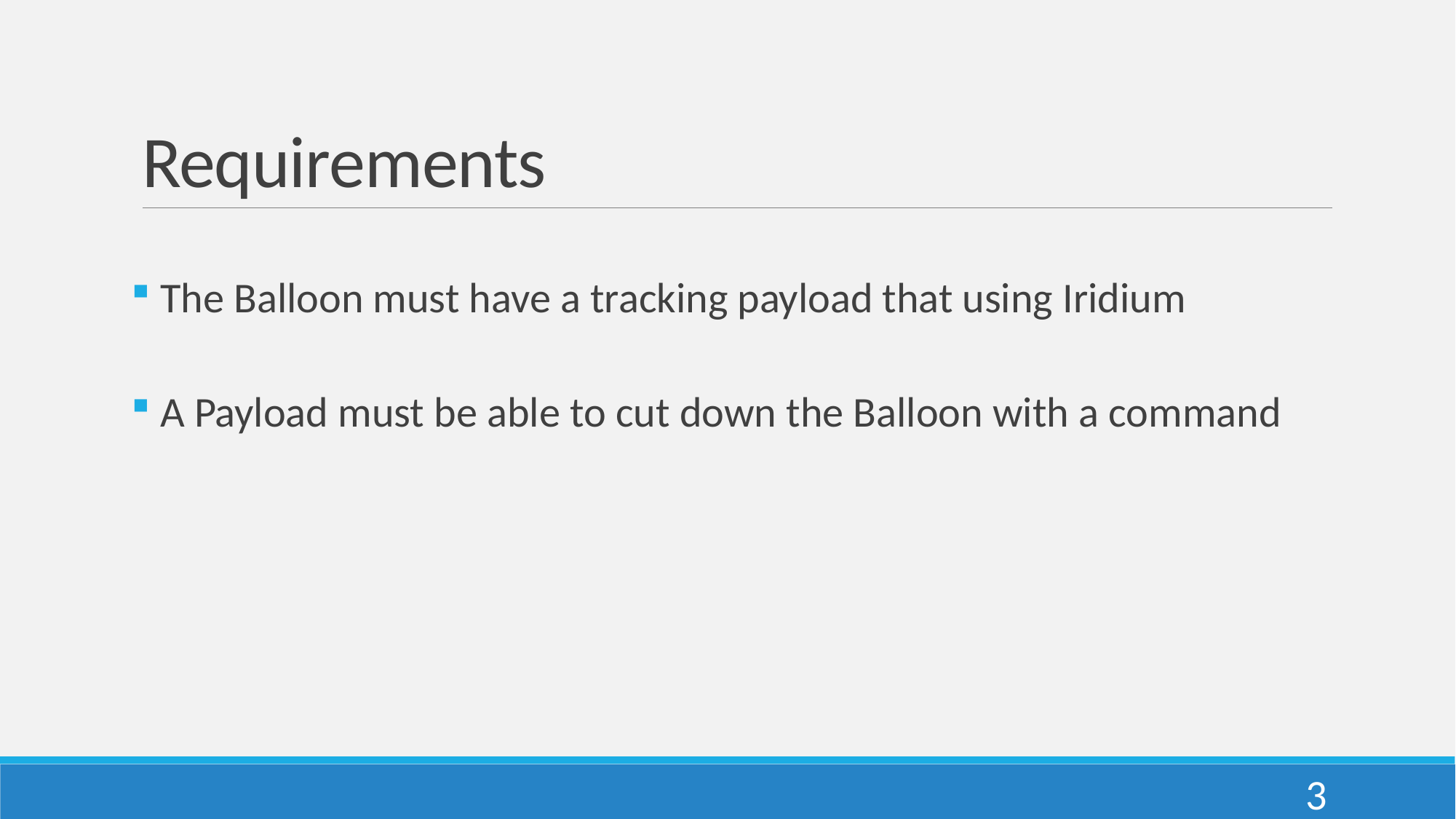

# Requirements

 The Balloon must have a tracking payload that using Iridium

 A Payload must be able to cut down the Balloon with a command
3